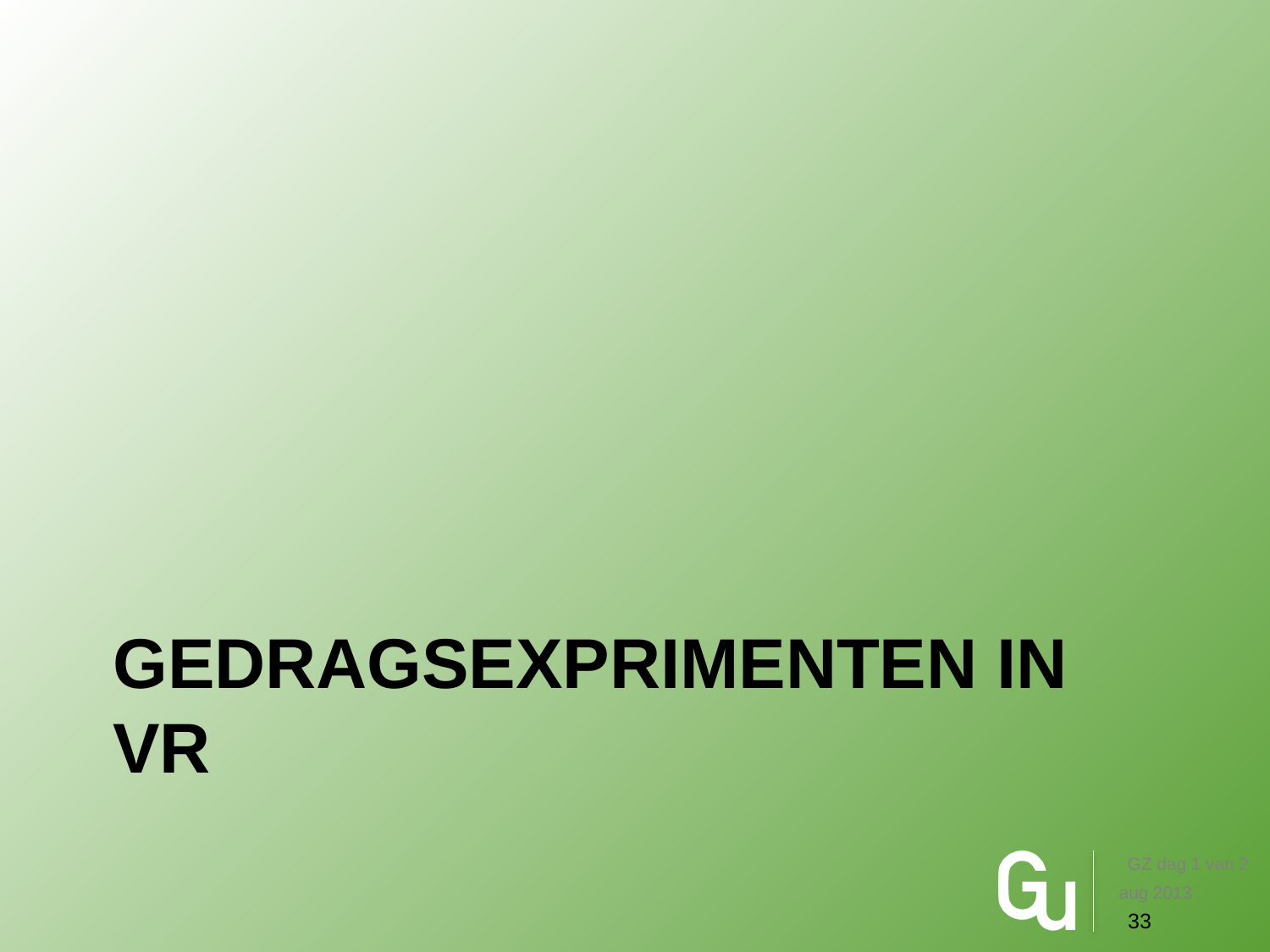

# Gedragsexprimenten in VR
GZ dag 1 van 2
aug 2013
33